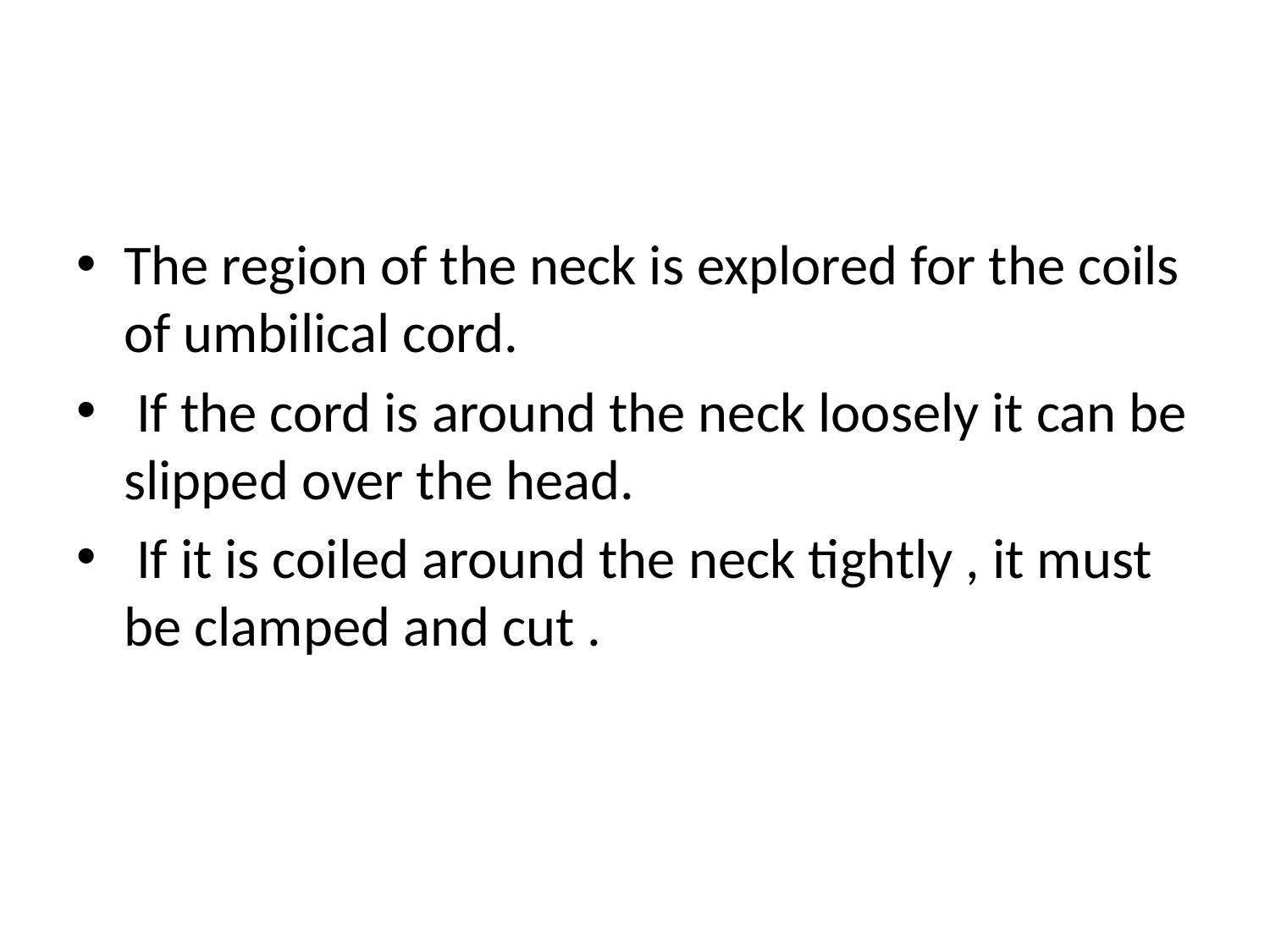

#
The region of the neck is explored for the coils of umbilical cord.
 If the cord is around the neck loosely it can be slipped over the head.
 If it is coiled around the neck tightly , it must be clamped and cut .